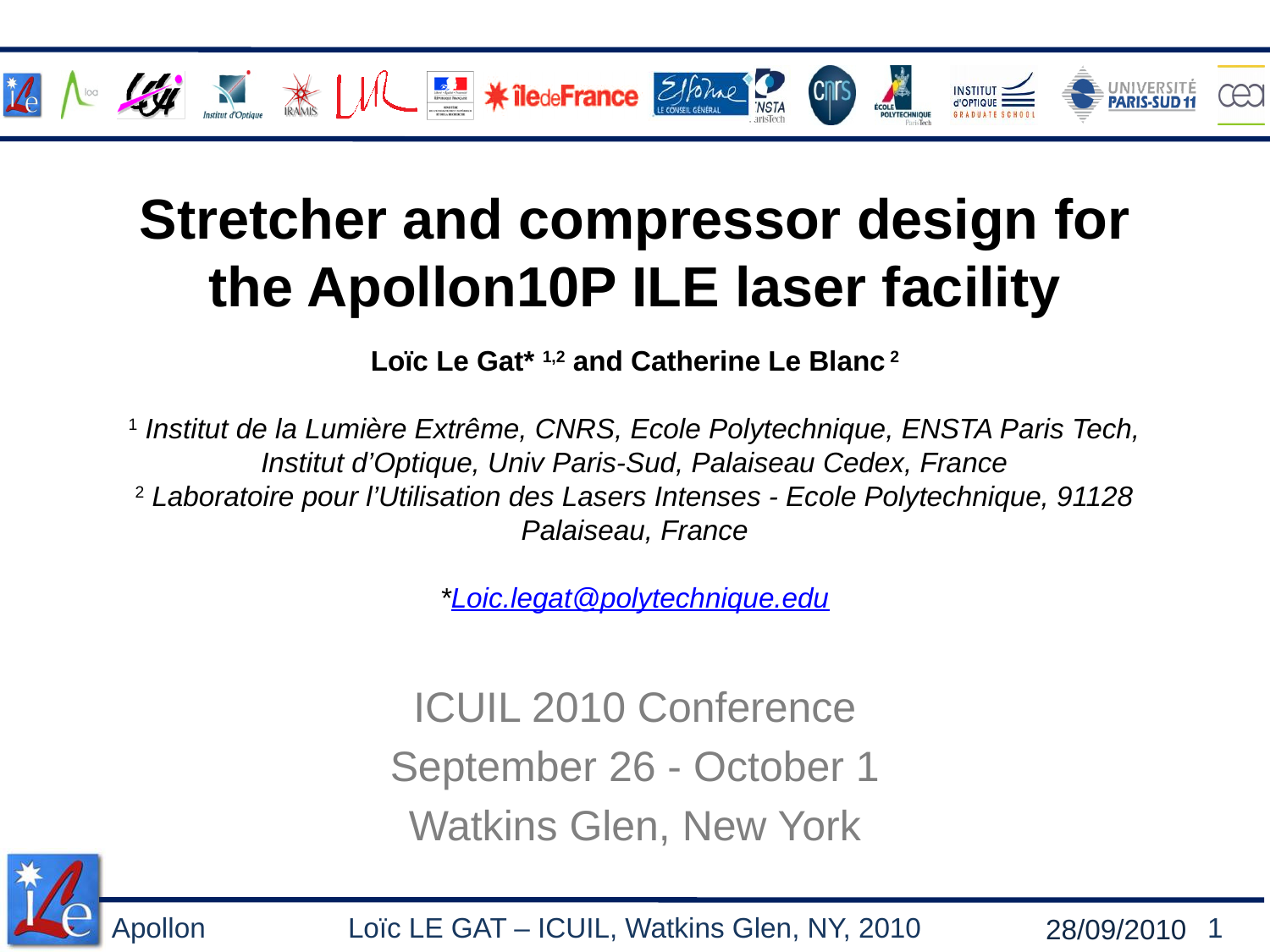

# Stretcher and compressor design for the Apollon10P ILE laser facility   Loïc Le Gat* 1,2 and Catherine Le Blanc 2   1 Institut de la Lumière Extrême, CNRS, Ecole Polytechnique, ENSTA Paris Tech, Institut d’Optique, Univ Paris-Sud, Palaiseau Cedex, France 2 Laboratoire pour l’Utilisation des Lasers Intenses - Ecole Polytechnique, 91128 Palaiseau, France *Loic.legat@polytechnique.edu

ICUIL 2010 Conference
September 26 - October 1
Watkins Glen, New York
28/09/2010